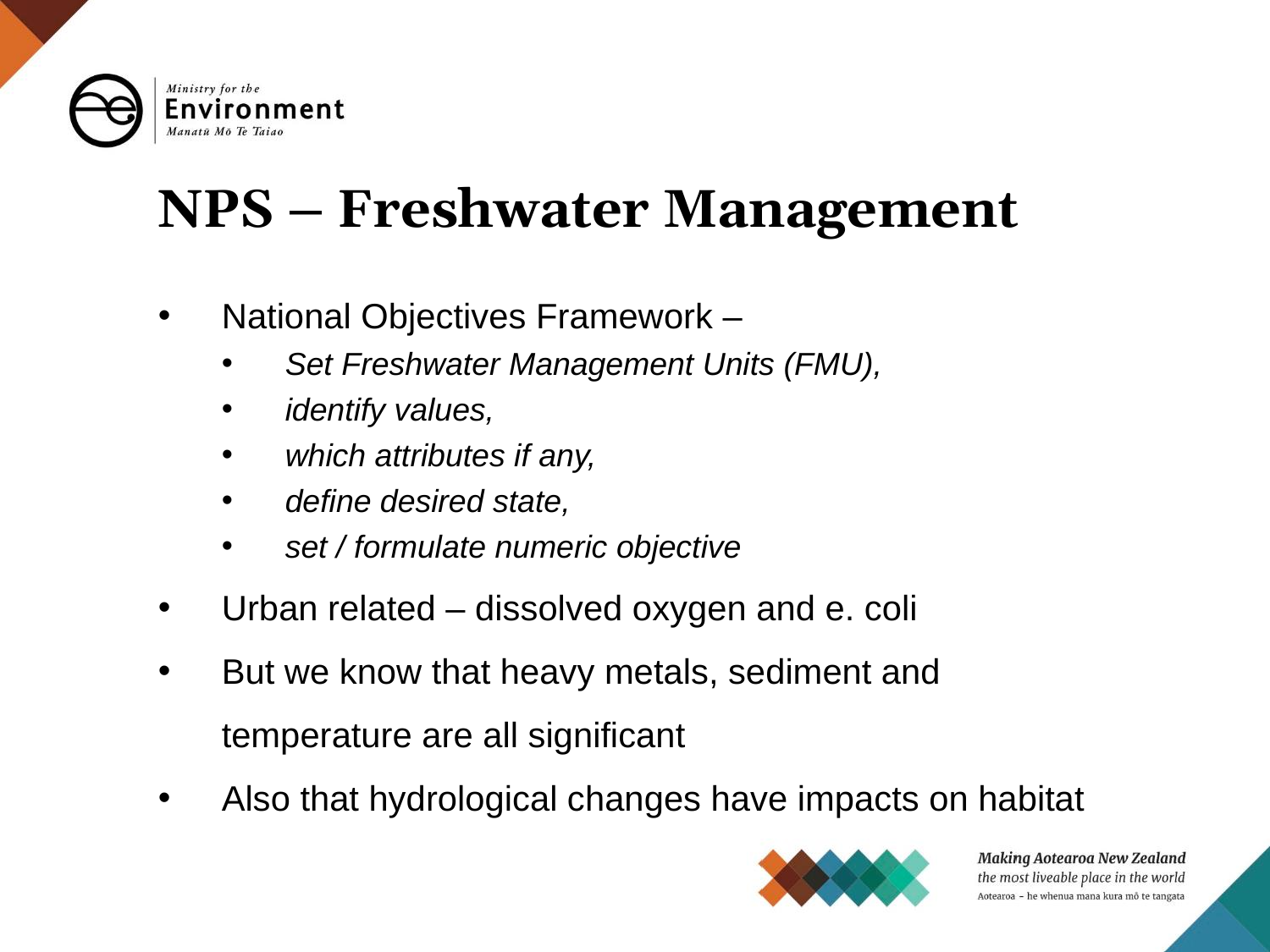

Presentation title here
NPS – Freshwater Management
National Objectives Framework –
Set Freshwater Management Units (FMU),
identify values,
which attributes if any,
define desired state,
set / formulate numeric objective
Urban related – dissolved oxygen and e. coli
But we know that heavy metals, sediment and temperature are all significant
Also that hydrological changes have impacts on habitat